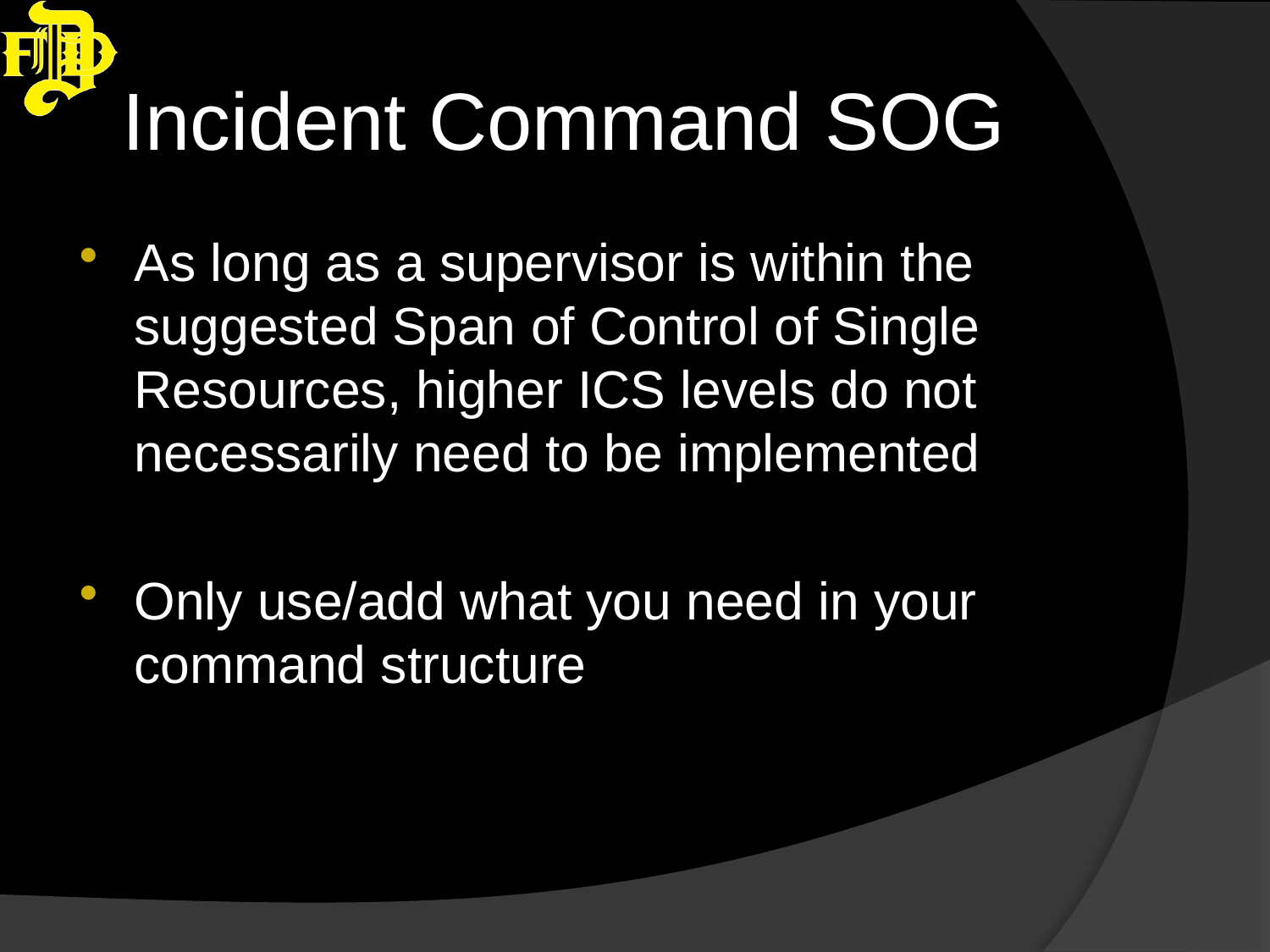

# Incident Command SOG
As long as a supervisor is within the suggested Span of Control of Single Resources, higher ICS levels do not necessarily need to be implemented

Only use/add what you need in your command structure